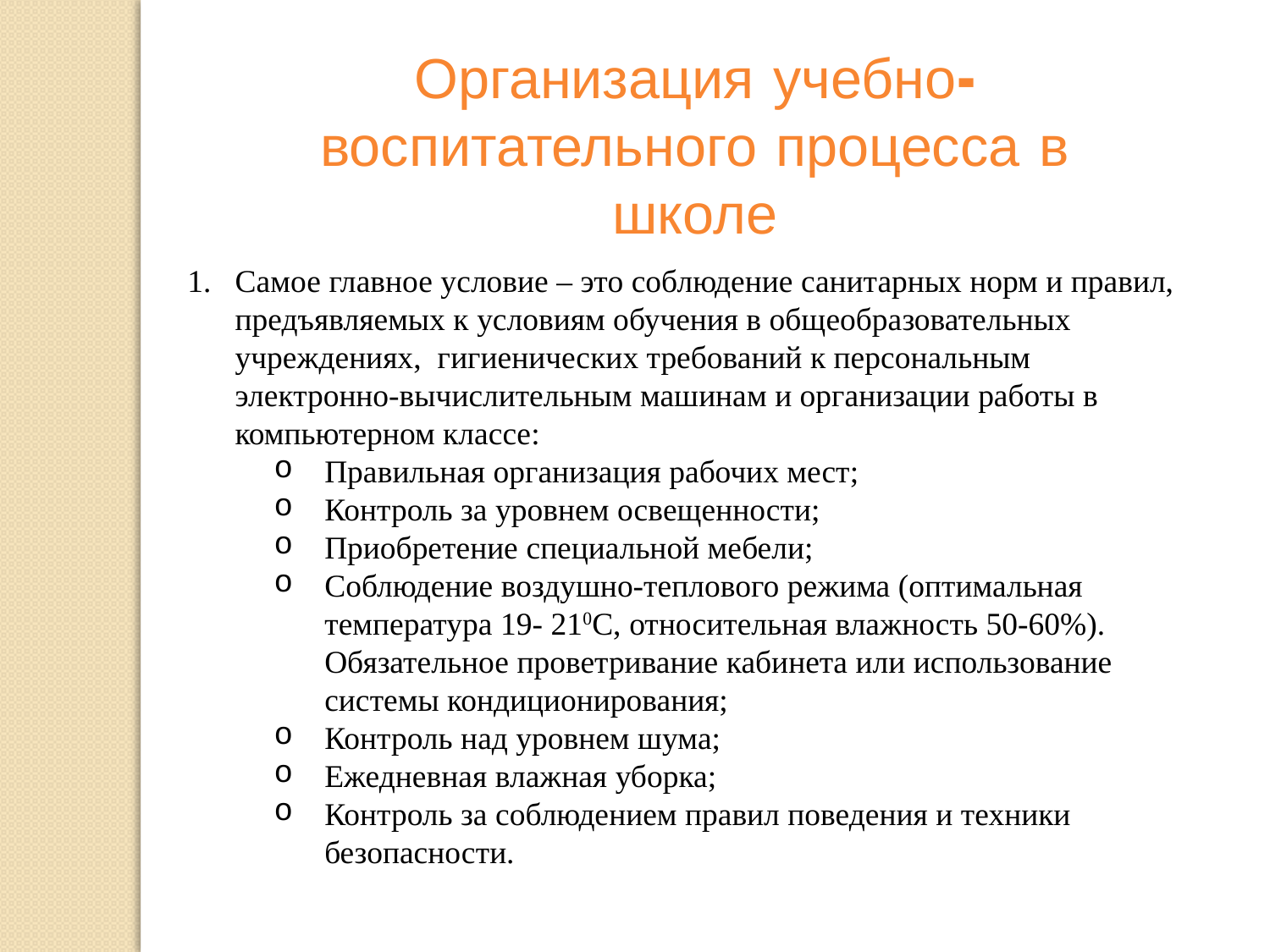

Организация учебно-воспитательного процесса в школе
Самое главное условие – это соблюдение санитарных норм и правил, предъявляемых к условиям обучения в общеобразовательных учреждениях,  гигиенических требований к персональным электронно-вычислительным машинам и организации работы в компьютерном классе:
Правильная организация рабочих мест;
Контроль за уровнем освещенности;
Приобретение специальной мебели;
Соблюдение воздушно-теплового режима (оптимальная температура 19- 210С, относительная влажность 50-60%). Обязательное проветривание кабинета или использование системы кондиционирования;
Контроль над уровнем шума;
Ежедневная влажная уборка;
Контроль за соблюдением правил поведения и техники безопасности.